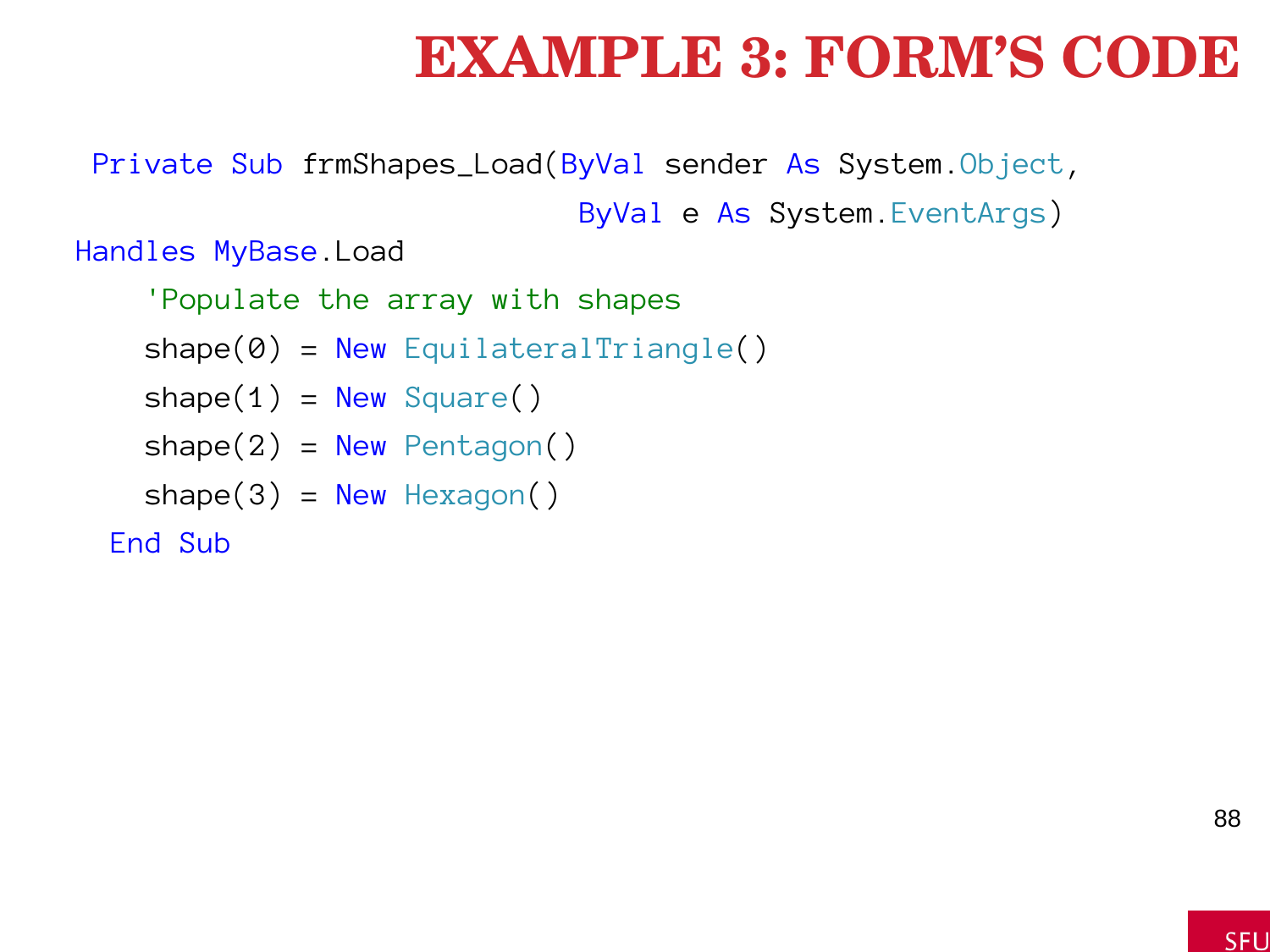

# Example 3: Form’s Code
 Private Sub frmShapes_Load(ByVal sender As System.Object,
                             ByVal e As System.EventArgs) Handles MyBase.Load
    'Populate the array with shapes
    shape(0) = New EquilateralTriangle()
    shape(1) = New Square()
    shape(2) = New Pentagon()
    shape(3) = New Hexagon()
  End Sub

88